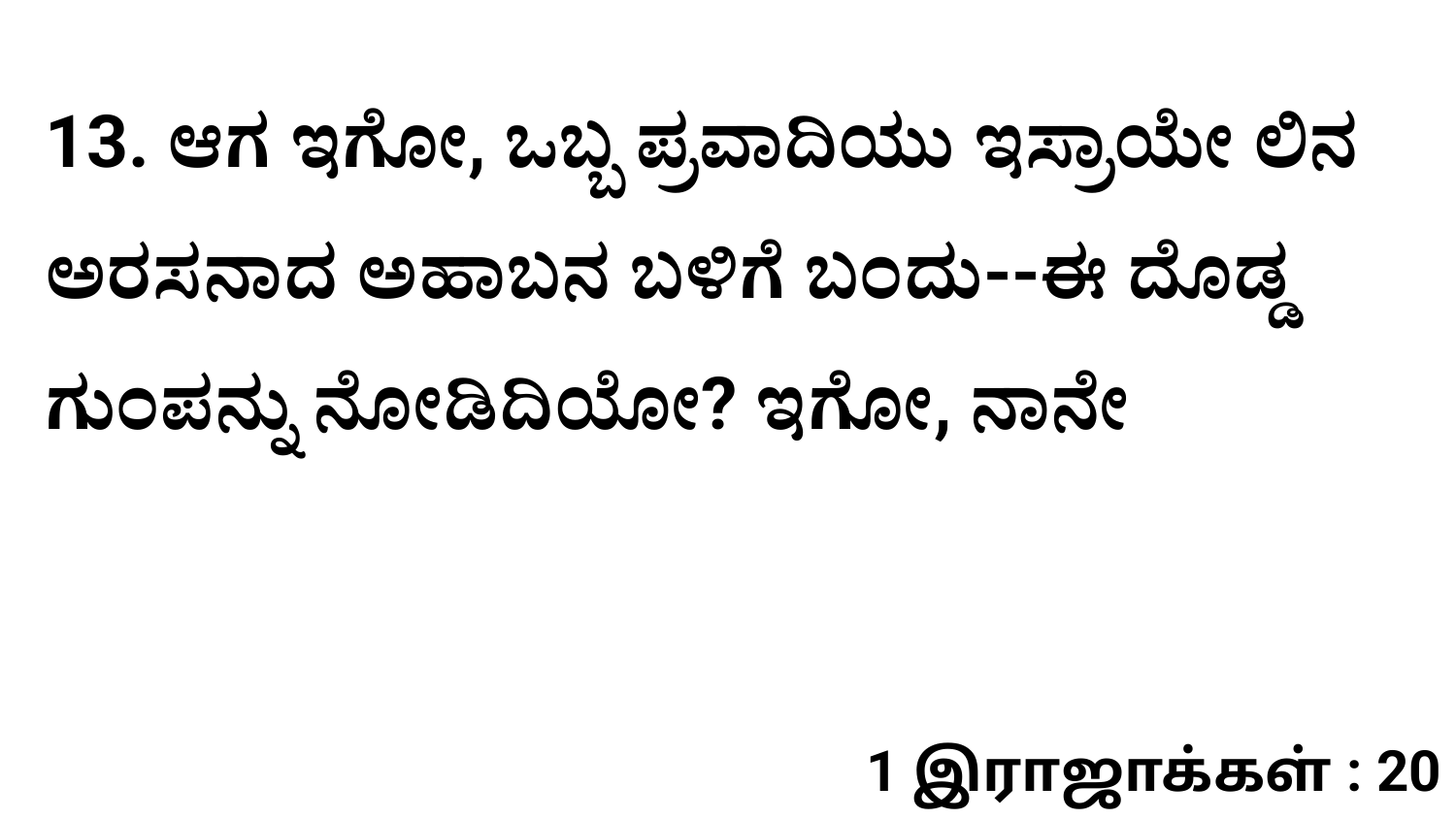

13. ಆಗ ಇಗೋ, ಒಬ್ಬ ಪ್ರವಾದಿಯು ಇಸ್ರಾಯೇ ಲಿನ ಅರಸನಾದ ಅಹಾಬನ ಬಳಿಗೆ ಬಂದು--ಈ ದೊಡ್ಡ ಗುಂಪನ್ನು ನೋಡಿದಿಯೋ? ಇಗೋ, ನಾನೇ
1 இராஜாக்கள் : 20